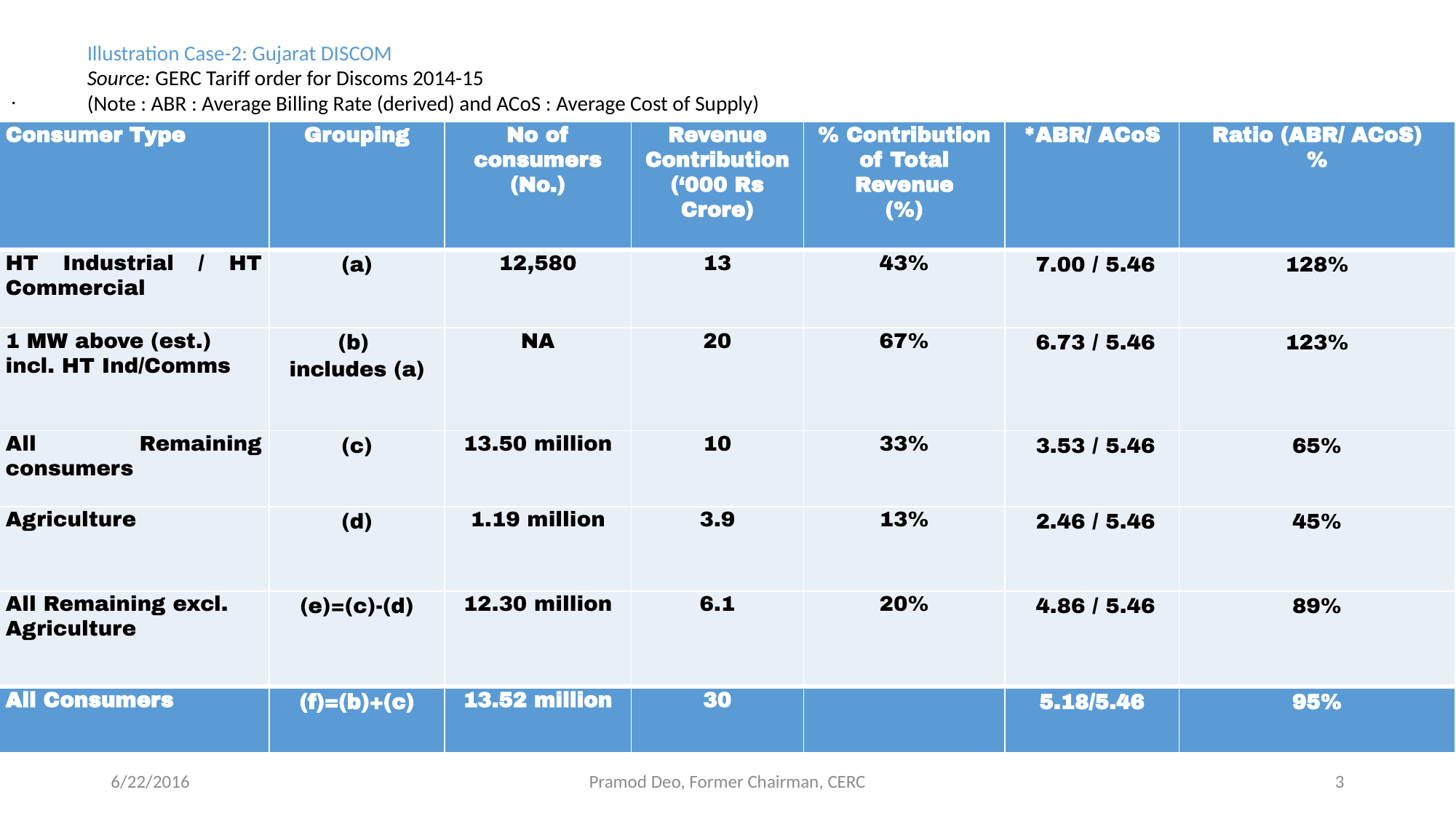

# .
Illustration Case-2: Gujarat DISCOM
Source: GERC Tariff order for Discoms 2014-15
(Note : ABR : Average Billing Rate (derived) and ACoS : Average Cost of Supply)
| Consumer Type | Grouping | No of consumers (No.) | Revenue Contribution (‘000 Rs Crore) | % Contribution of Total Revenue (%) | \*ABR/ ACoS | Ratio (ABR/ ACoS) % |
| --- | --- | --- | --- | --- | --- | --- |
| HT Industrial / HT Commercial | (a) | 12,580 | 13 | 43% | 7.00 / 5.46 | 128% |
| 1 MW above (est.) incl. HT Ind/Comms | (b) includes (a) | NA | 20 | 67% | 6.73 / 5.46 | 123% |
| All Remaining consumers | (c) | 13.50 million | 10 | 33% | 3.53 / 5.46 | 65% |
| Agriculture | (d) | 1.19 million | 3.9 | 13% | 2.46 / 5.46 | 45% |
| All Remaining excl. Agriculture | (e)=(c)-(d) | 12.30 million | 6.1 | 20% | 4.86 / 5.46 | 89% |
| All Consumers | (f)=(b)+(c) | 13.52 million | 30 |  | 5.18/5.46 | 95% |
6/22/2016
Pramod Deo, Former Chairman, CERC
3